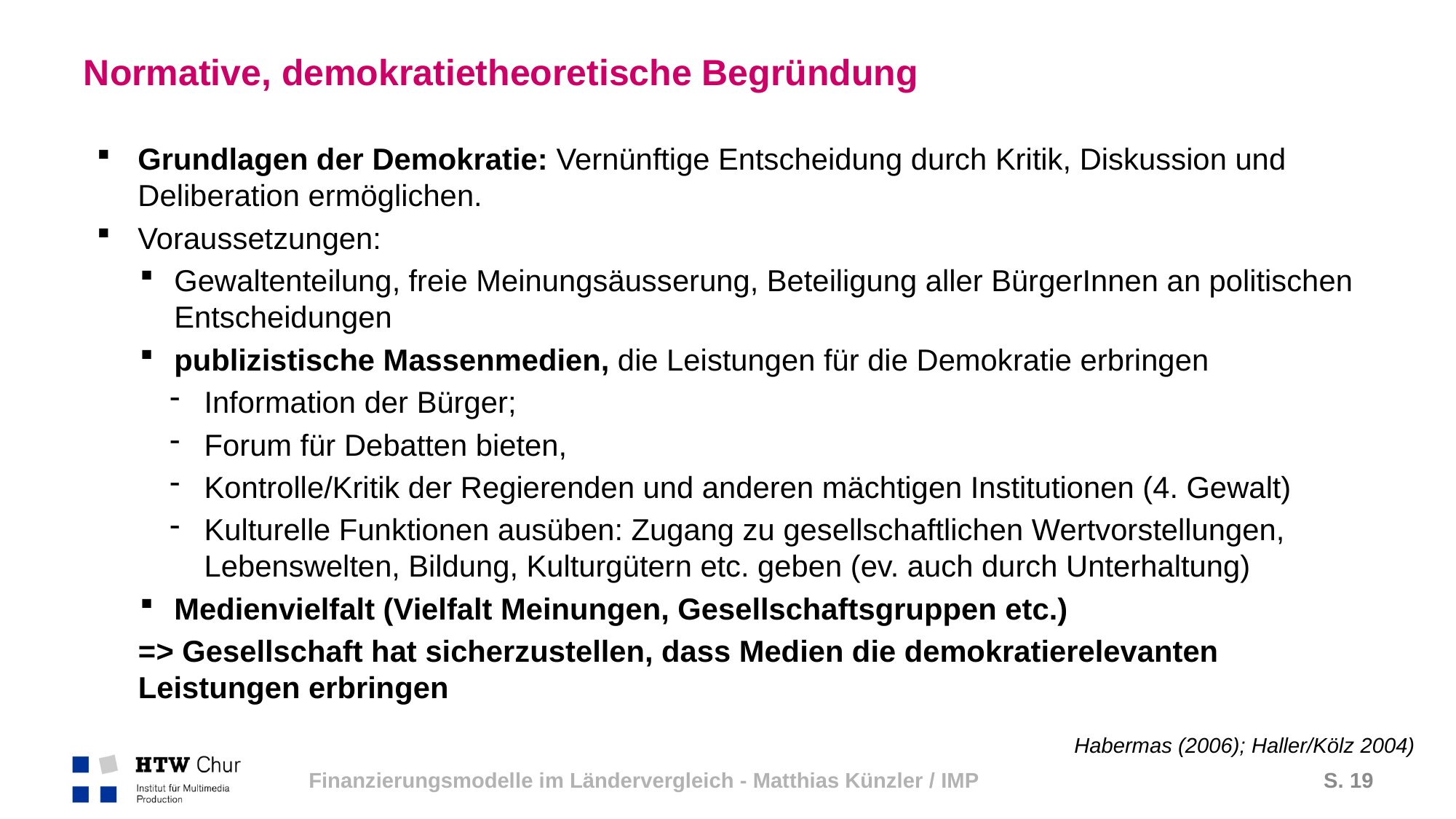

# Normative, demokratietheoretische Begründung
Grundlagen der Demokratie: Vernünftige Entscheidung durch Kritik, Diskussion und Deliberation ermöglichen.
Voraussetzungen:
Gewaltenteilung, freie Meinungsäusserung, Beteiligung aller BürgerInnen an politischen Entscheidungen
publizistische Massenmedien, die Leistungen für die Demokratie erbringen
Information der Bürger;
Forum für Debatten bieten,
Kontrolle/Kritik der Regierenden und anderen mächtigen Institutionen (4. Gewalt)
Kulturelle Funktionen ausüben: Zugang zu gesellschaftlichen Wertvorstellungen, Lebenswelten, Bildung, Kulturgütern etc. geben (ev. auch durch Unterhaltung)
Medienvielfalt (Vielfalt Meinungen, Gesellschaftsgruppen etc.)
=> Gesellschaft hat sicherzustellen, dass Medien die demokratierelevanten Leistungen erbringen
Habermas (2006); Haller/Kölz 2004)
Finanzierungsmodelle im Ländervergleich - Matthias Künzler / IMP